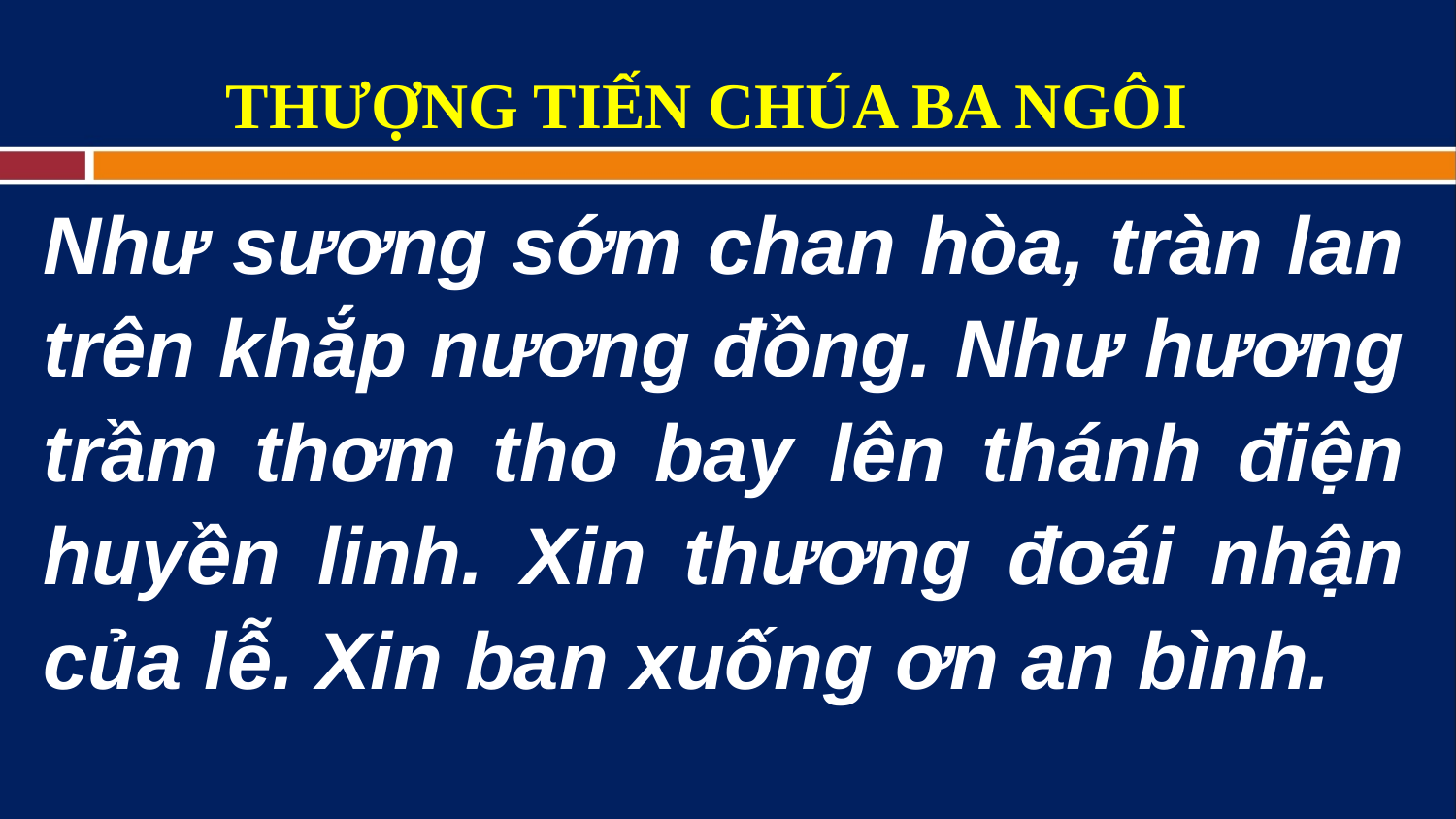

THƯỢNG TIẾN CHÚA BA NGÔI
Như sương sớm chan hòa, tràn lan trên khắp nương đồng. Như hương trầm thơm tho bay lên thánh điện huyền linh. Xin thương đoái nhận của lễ. Xin ban xuống ơn an bình.